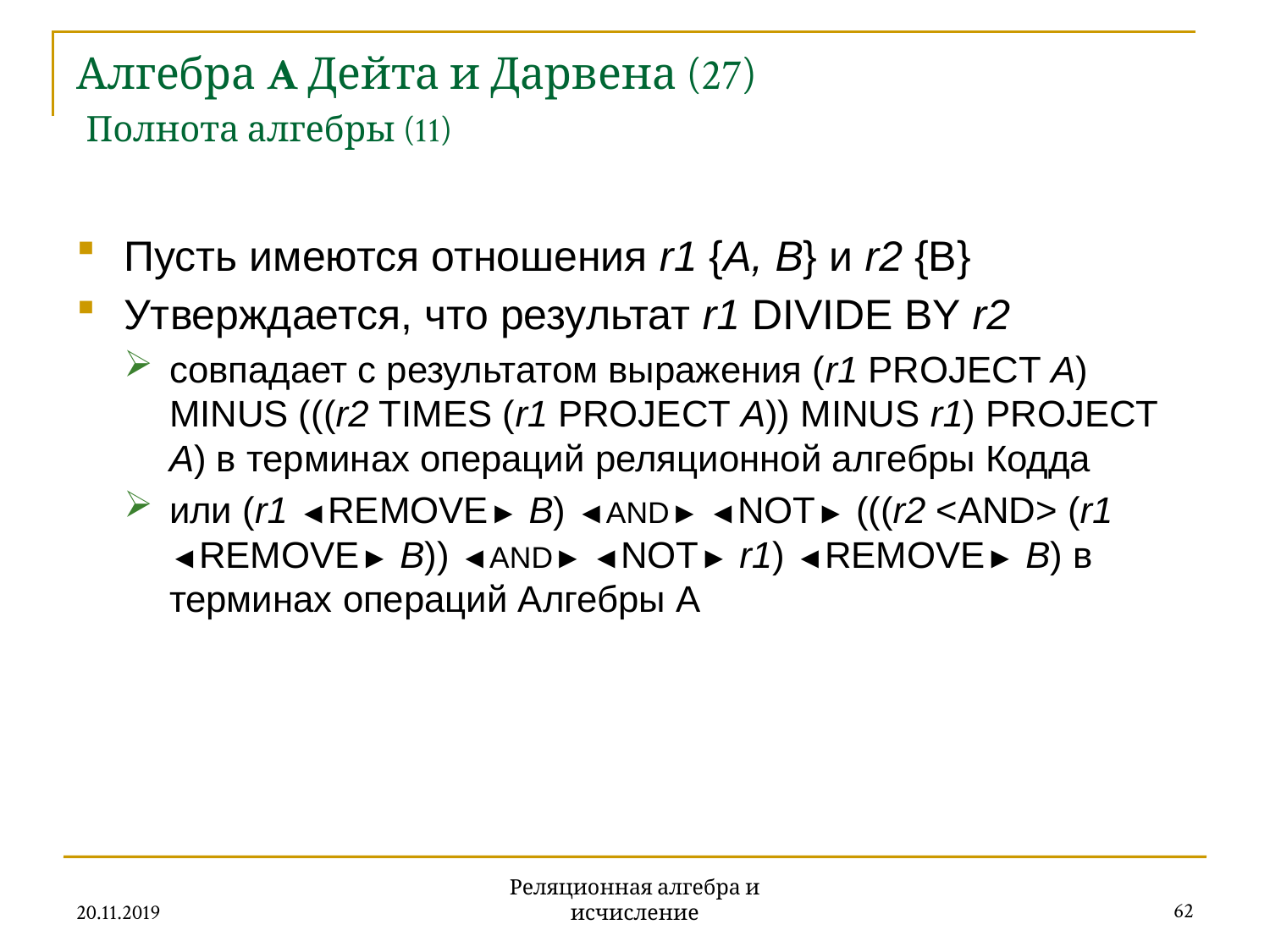

# Алгебра A Дейта и Дарвена (27) Полнота алгебры (11)
Пусть имеются отношения r1 {A, B} и r2 {B}
Утверждается, что результат r1 DIVIDE BY r2
совпадает с результатом выражения (r1 PROJECT A) MINUS (((r2 TIMES (r1 PROJECT A)) MINUS r1) PROJECT A) в терминах операций реляционной алгебры Кодда
или (r1 ◄REMOVE► B) ◄AND► ◄NOT► (((r2 <AND> (r1 ◄REMOVE► B)) ◄AND► ◄NOT► r1) ◄REMOVE► B) в терминах операций Алгебры A
20.11.2019
62
Реляционная алгебра и исчисление